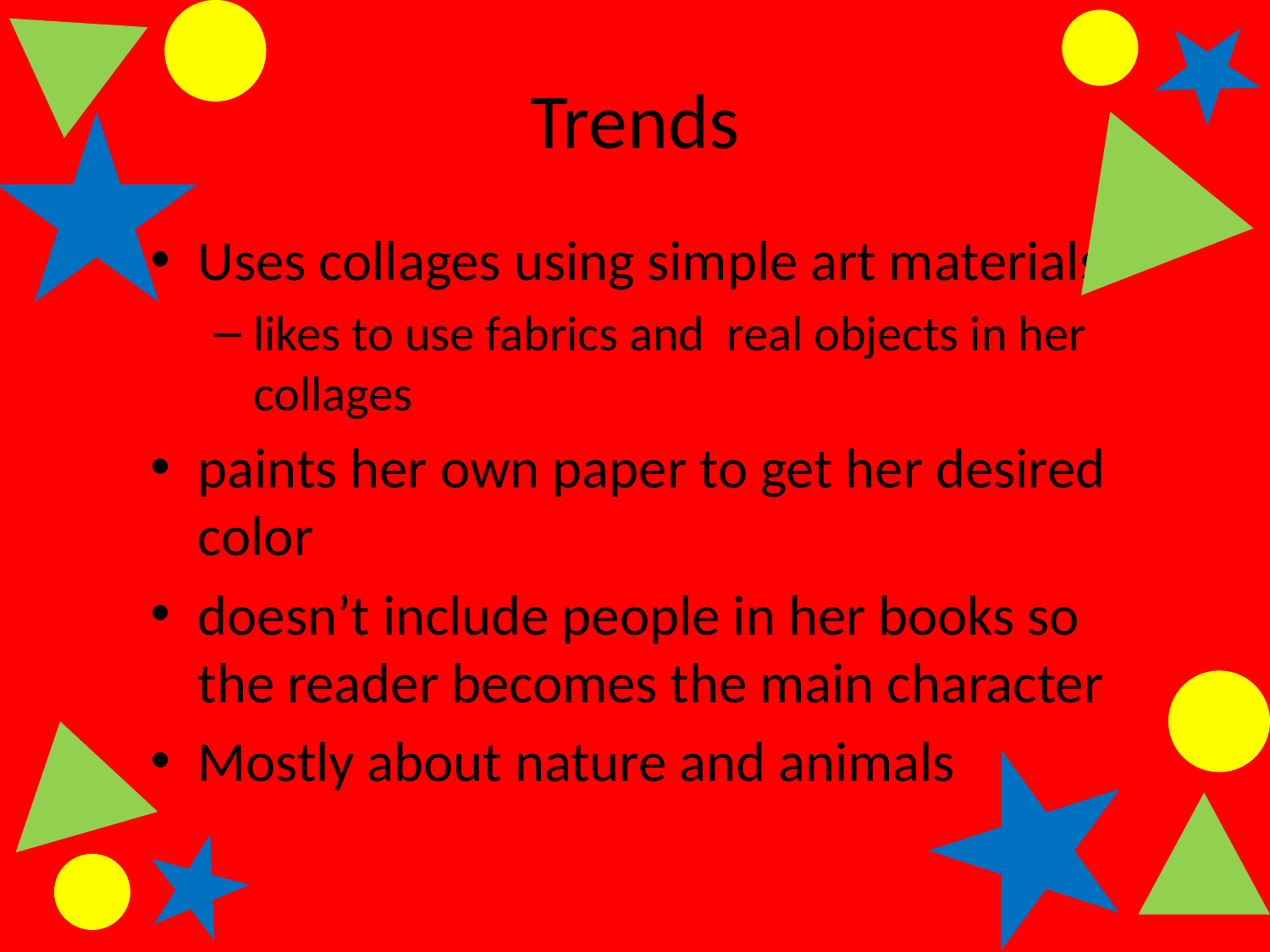

# Trends

Uses collages using simple art materials
likes to use fabrics and  real objects in her collages
paints her own paper to get her desired color
doesn’t include people in her books so the reader becomes the main character
Mostly about nature and animals